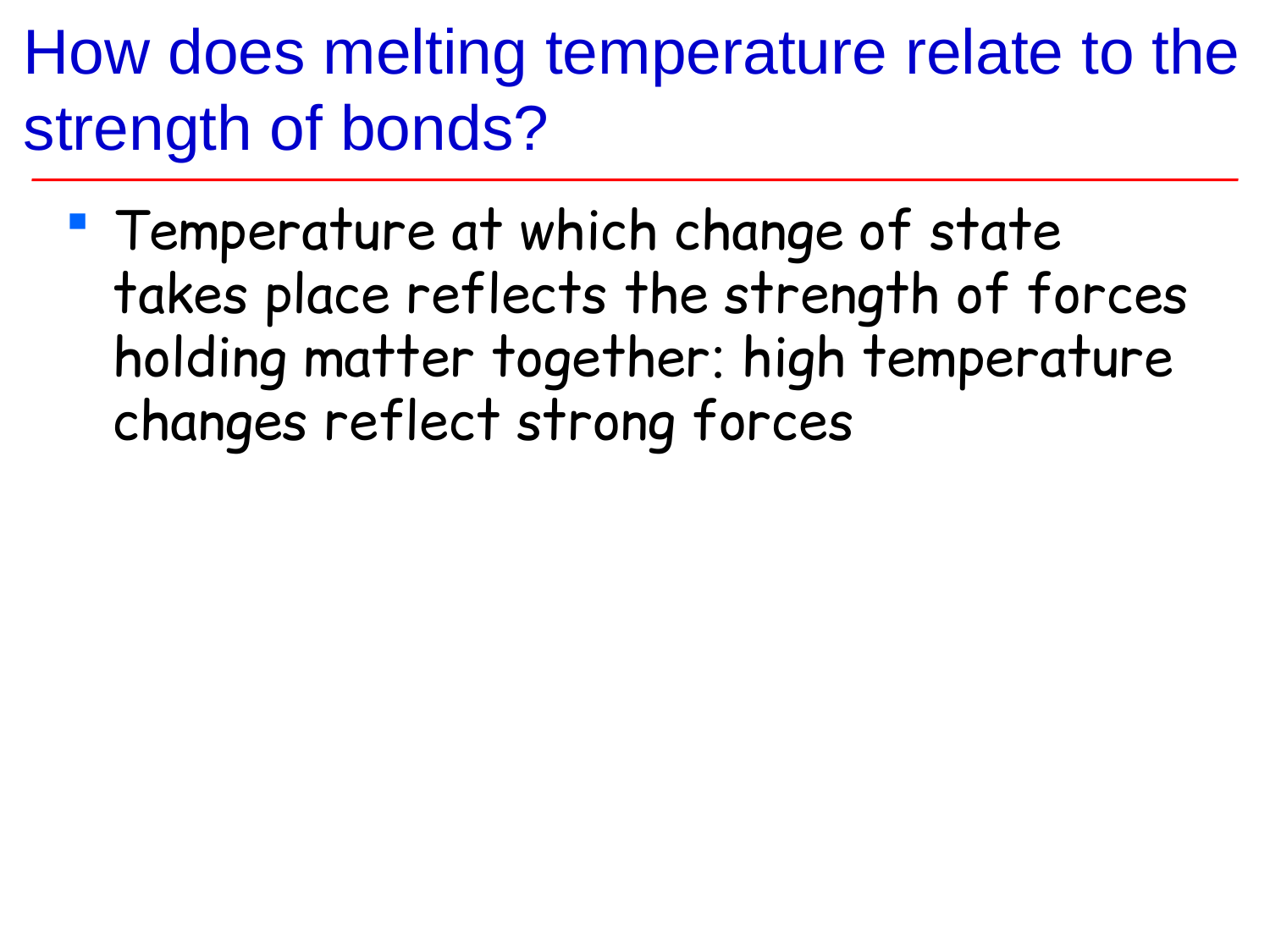

# How does melting temperature relate to the strength of bonds?
Temperature at which change of state takes place reflects the strength of forces holding matter together: high temperature changes reflect strong forces